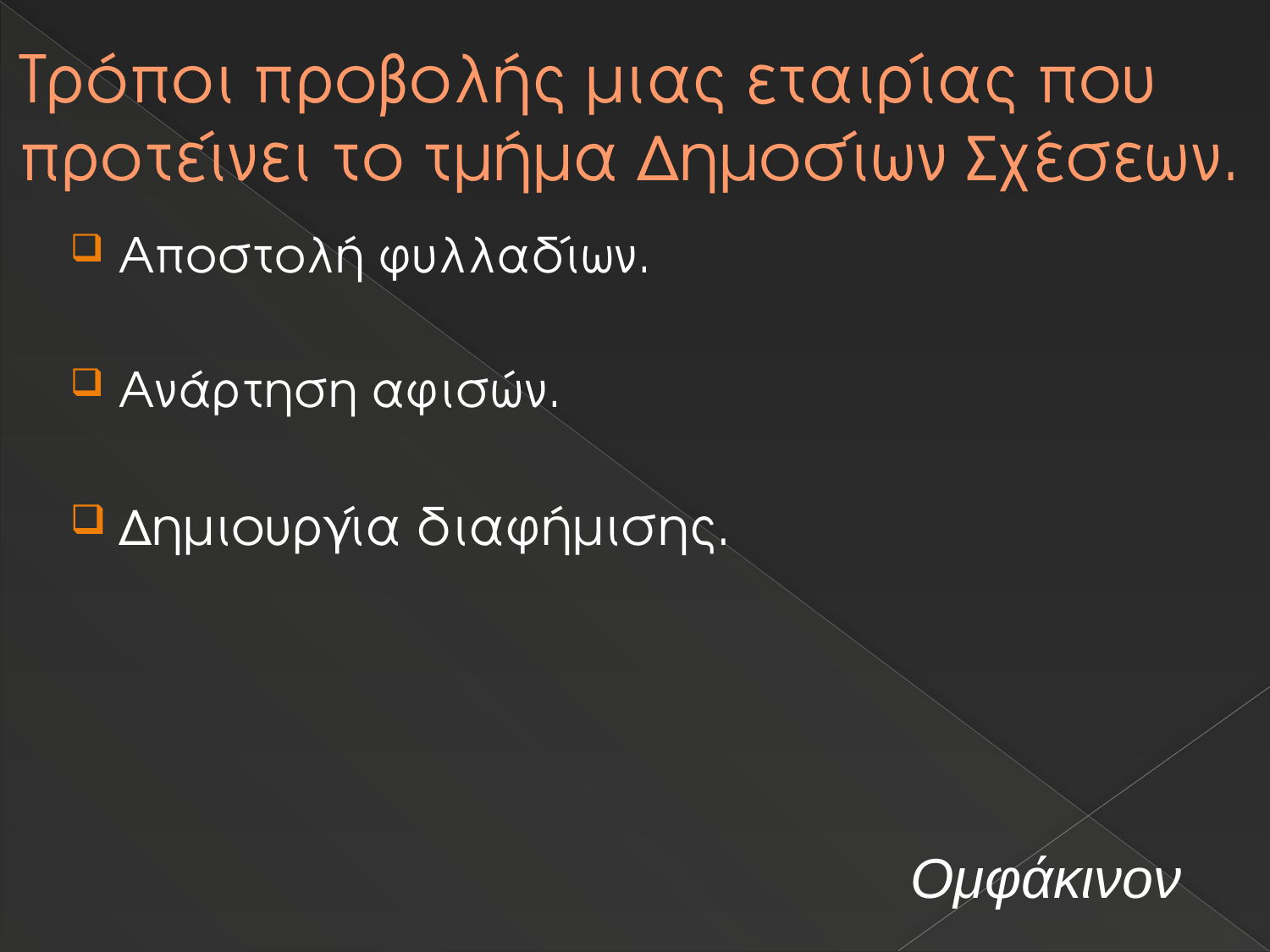

# Τρόποι προβολής μιας εταιρίας που προτείνει το τμήμα Δημοσίων Σχέσεων.
Αποστολή φυλλαδίων.

Ανάρτηση αφισών.

Δημιουργία διαφήμισης.

                                                               Ομφάκινον